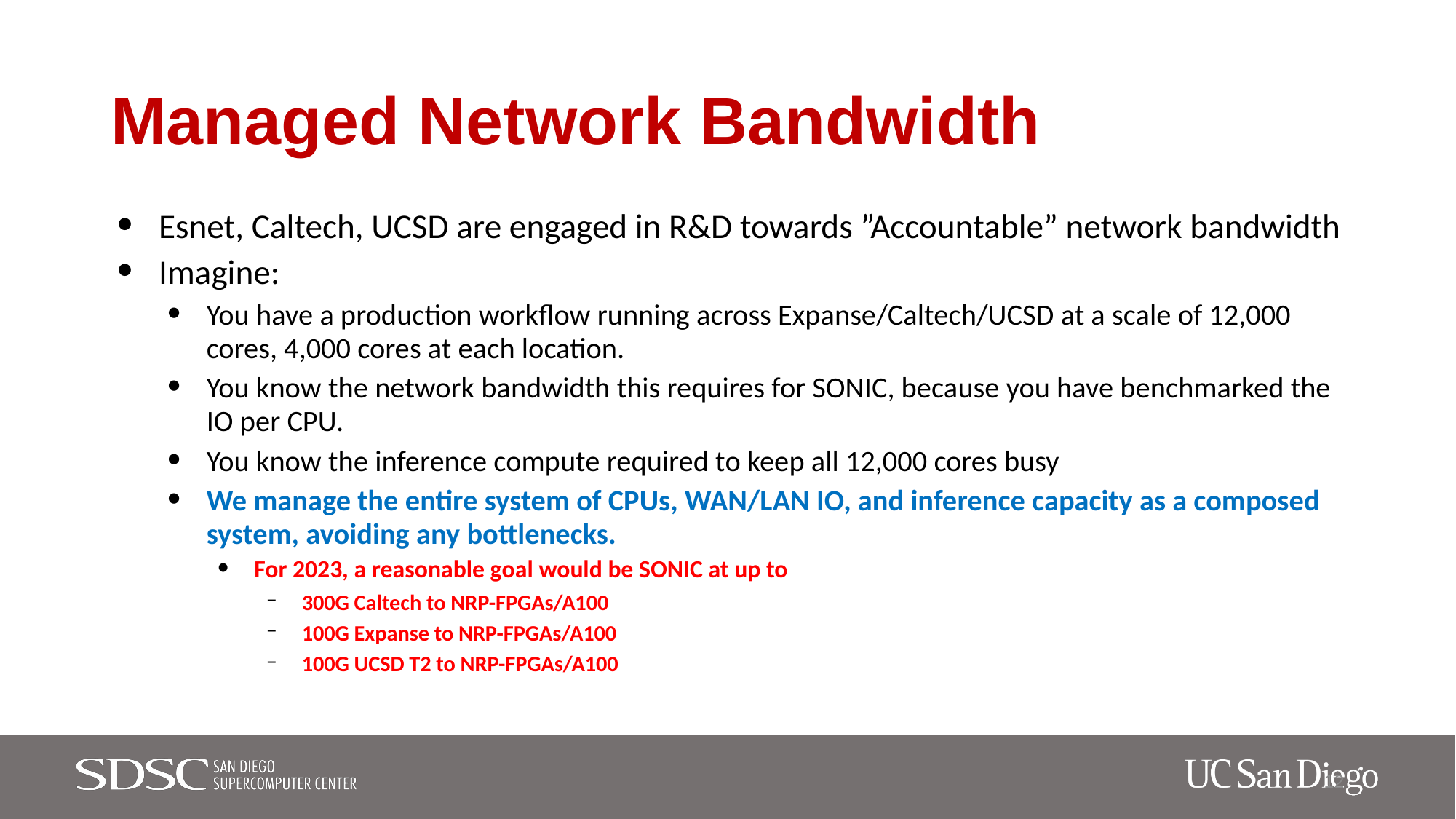

# Managed Network Bandwidth
Esnet, Caltech, UCSD are engaged in R&D towards ”Accountable” network bandwidth
Imagine:
You have a production workflow running across Expanse/Caltech/UCSD at a scale of 12,000 cores, 4,000 cores at each location.
You know the network bandwidth this requires for SONIC, because you have benchmarked the IO per CPU.
You know the inference compute required to keep all 12,000 cores busy
We manage the entire system of CPUs, WAN/LAN IO, and inference capacity as a composed system, avoiding any bottlenecks.
For 2023, a reasonable goal would be SONIC at up to
300G Caltech to NRP-FPGAs/A100
100G Expanse to NRP-FPGAs/A100
100G UCSD T2 to NRP-FPGAs/A100
12